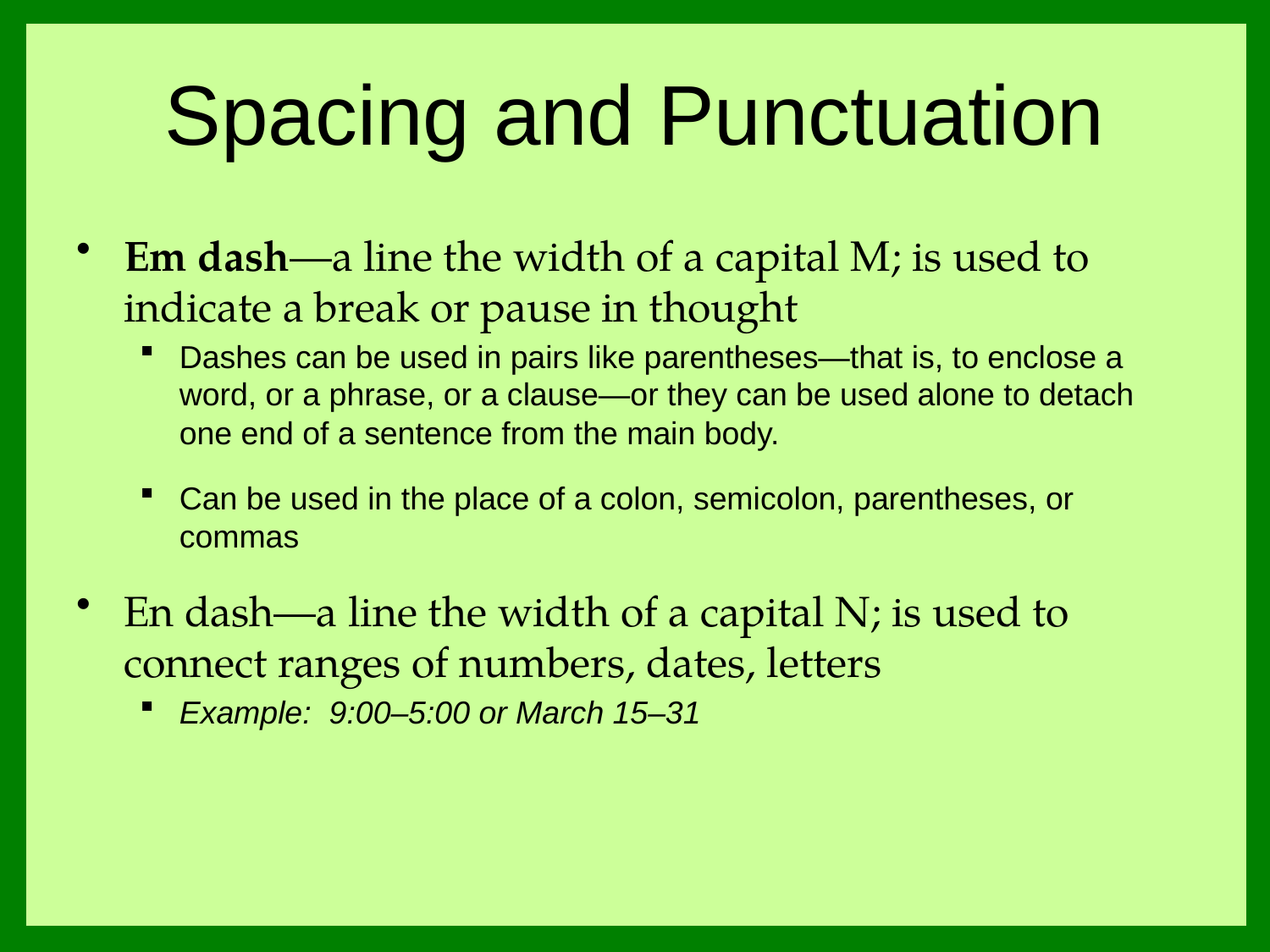

# Spacing and Punctuation
Em dash—a line the width of a capital M; is used to indicate a break or pause in thought
Dashes can be used in pairs like parentheses—that is, to enclose a word, or a phrase, or a clause—or they can be used alone to detach one end of a sentence from the main body.
Can be used in the place of a colon, semicolon, parentheses, or commas
En dash—a line the width of a capital N; is used to connect ranges of numbers, dates, letters
Example:  9:00–5:00 or March 15–31